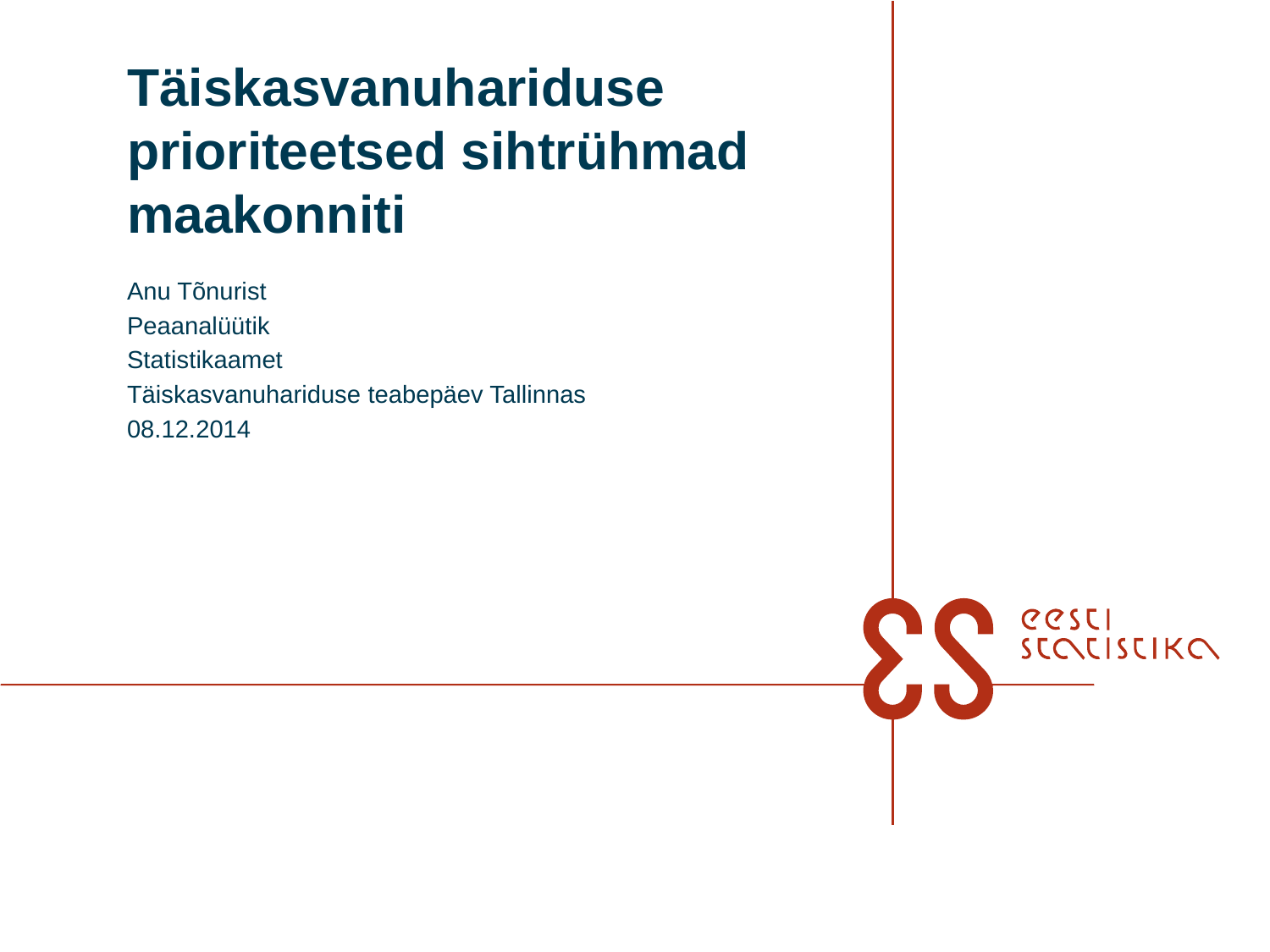

# Täiskasvanuhariduse prioriteetsed sihtrühmad maakonniti
Anu Tõnurist
Peaanalüütik
Statistikaamet
Täiskasvanuhariduse teabepäev Tallinnas
08.12.2014